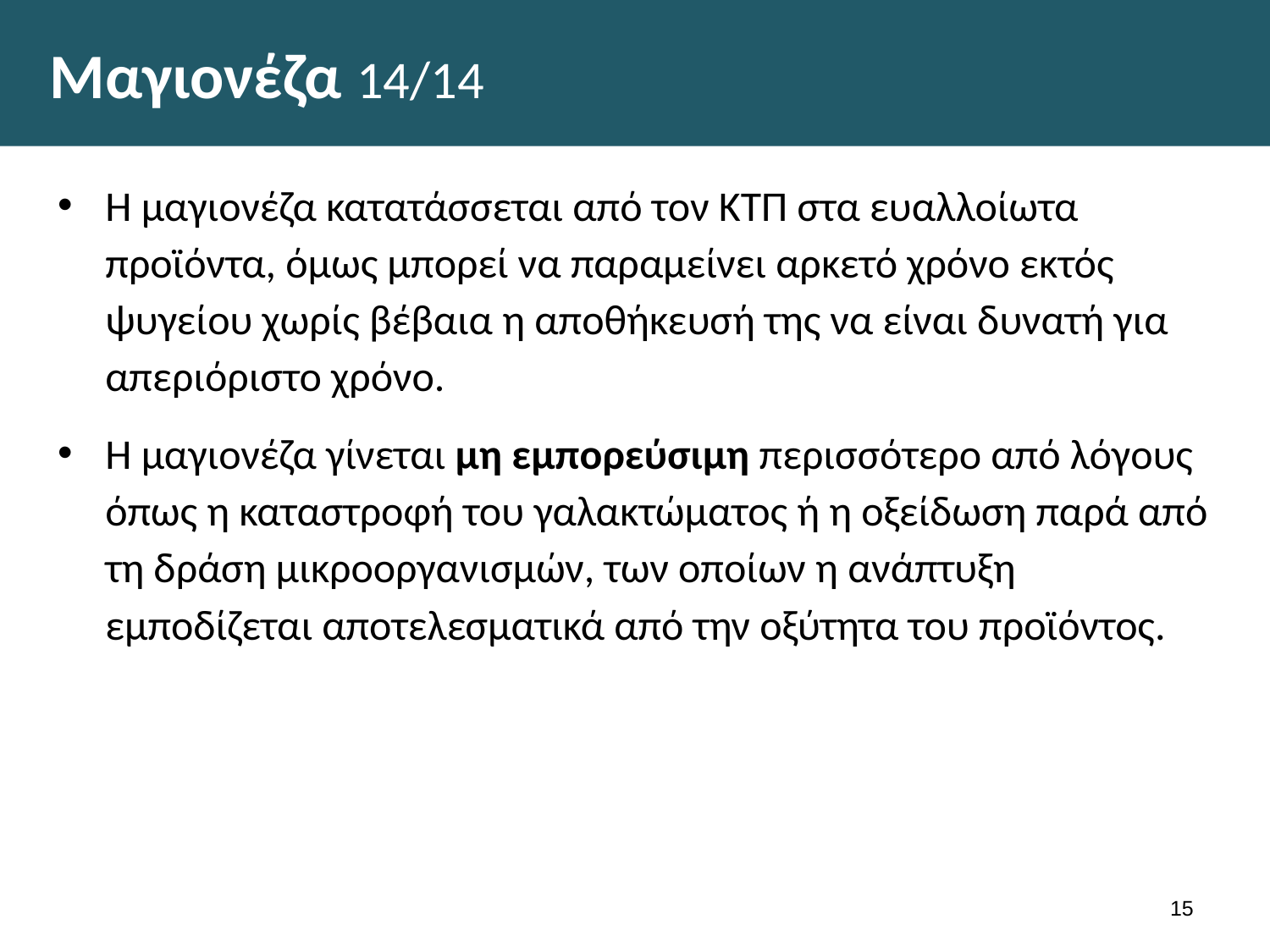

# Μαγιονέζα 14/14
Η μαγιονέζα κατατάσσεται από τον ΚΤΠ στα ευαλλοίωτα προϊόντα, όμως μπορεί να παραμείνει αρκετό χρόνο εκτός ψυγείου χωρίς βέβαια η αποθήκευσή της να είναι δυνατή για απεριόριστο χρόνο.
Η μαγιονέζα γίνεται μη εμπορεύσιμη περισσότερο από λόγους όπως η καταστροφή του γαλακτώματος ή η οξείδωση παρά από τη δράση μικροοργανισμών, των οποίων η ανάπτυξη εμποδίζεται αποτελεσματικά από την οξύτητα του προϊόντος.
15